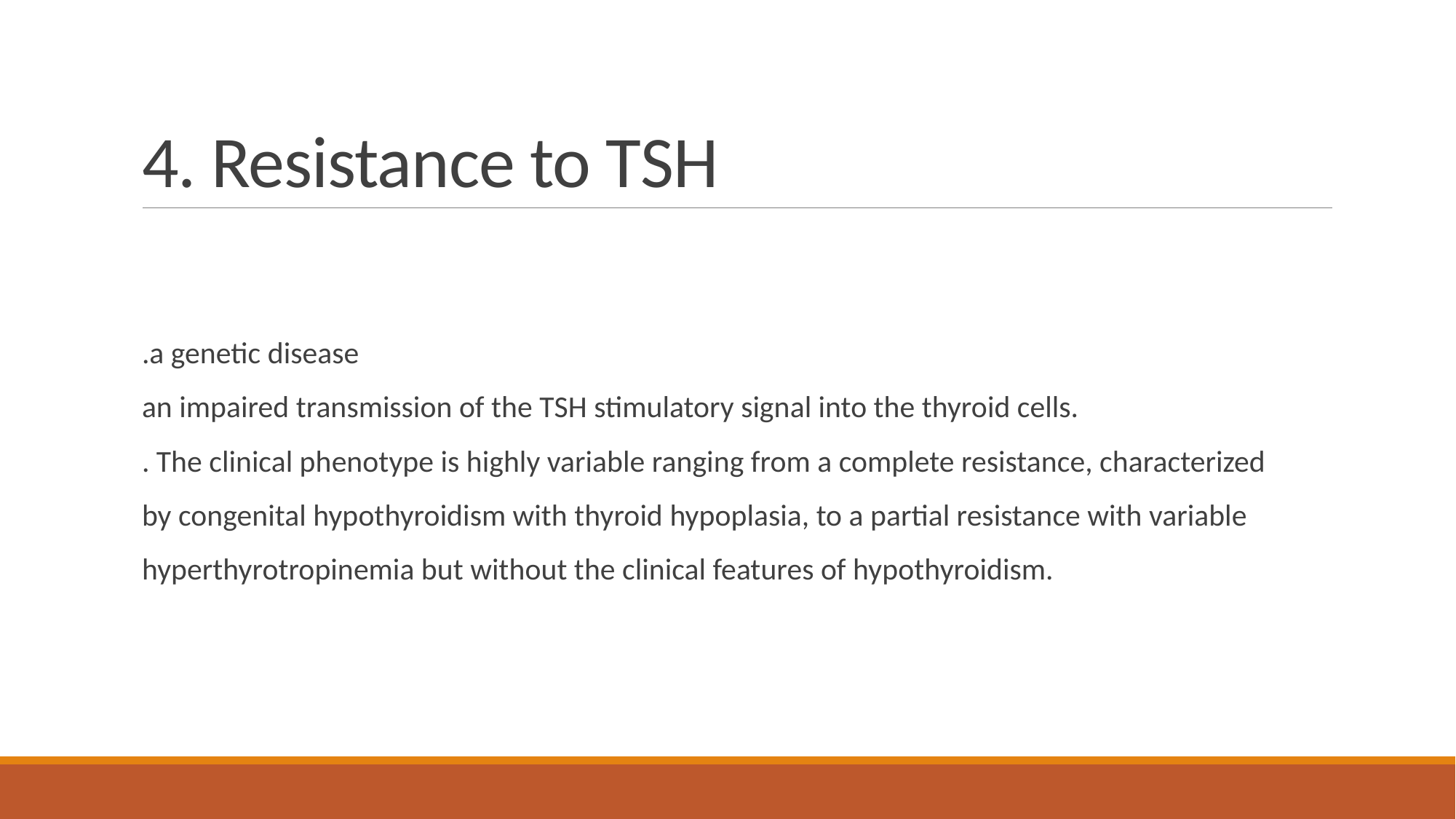

# 4. Resistance to TSH

.a genetic disease
an impaired transmission of the TSH stimulatory signal into the thyroid cells.
. The clinical phenotype is highly variable ranging from a complete resistance, characterized
by congenital hypothyroidism with thyroid hypoplasia, to a partial resistance with variable
hyperthyrotropinemia but without the clinical features of hypothyroidism.